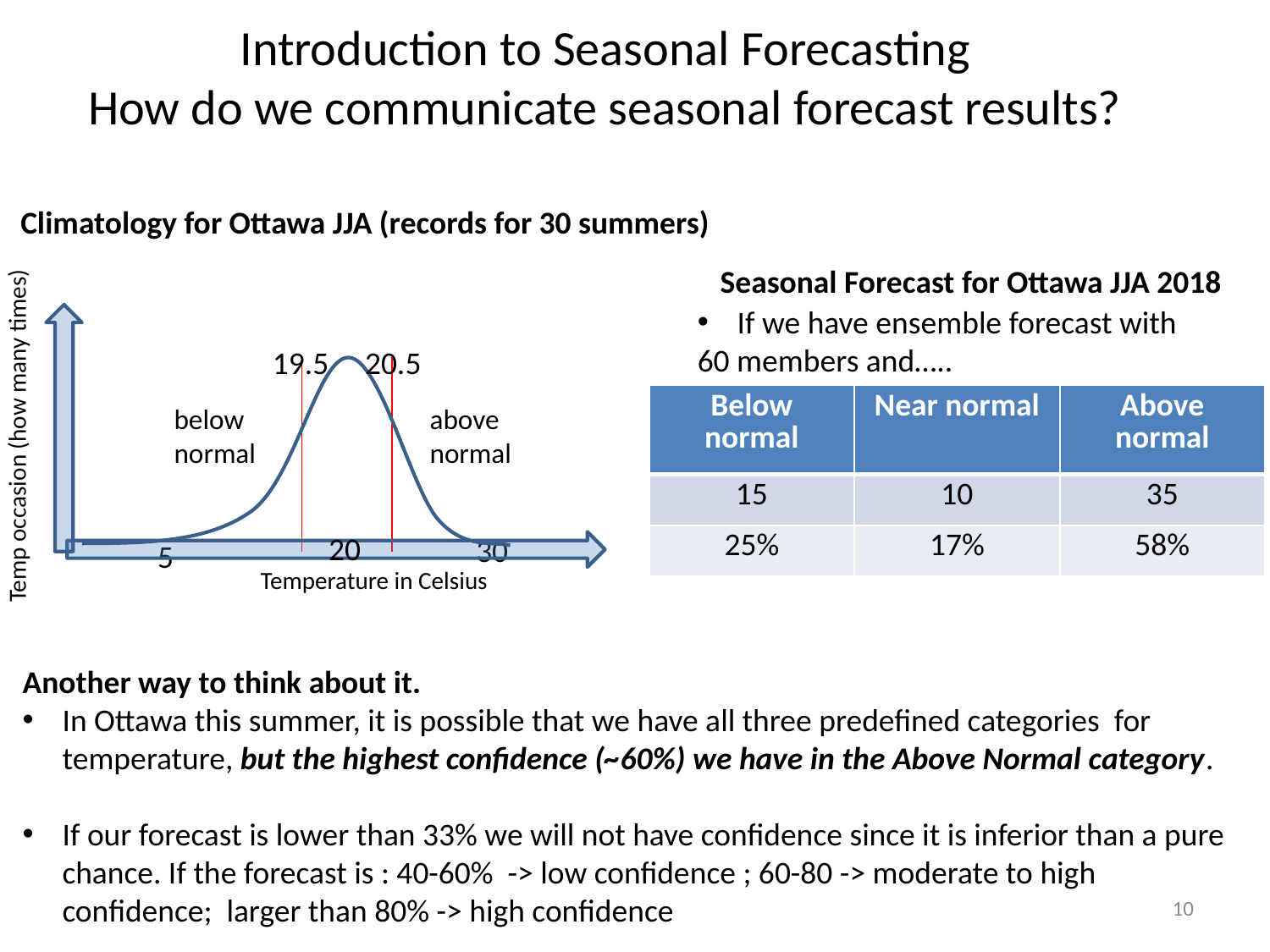

Introduction to Seasonal Forecasting
How do we communicate seasonal forecast results?
Climatology for Ottawa JJA (records for 30 summers)
Seasonal Forecast for Ottawa JJA 2018
Temp occasion (how many times)
Temperature in Celsius

19.5
20.5
20
5
30
below
normal
above
normal
If we have ensemble forecast with
60 members and…..
| Below normal | Near normal | Above normal |
| --- | --- | --- |
| 15 | 10 | 35 |
| 25% | 17% | 58% |
Another way to think about it.
In Ottawa this summer, it is possible that we have all three predefined categories  for temperature, but the highest confidence (~60%) we have in the Above Normal category.

If our forecast is lower than 33% we will not have confidence since it is inferior than a pure chance. If the forecast is : 40-60%  -> low confidence ; 60-80 -> moderate to high confidence;  larger than 80% -> high confidence
10